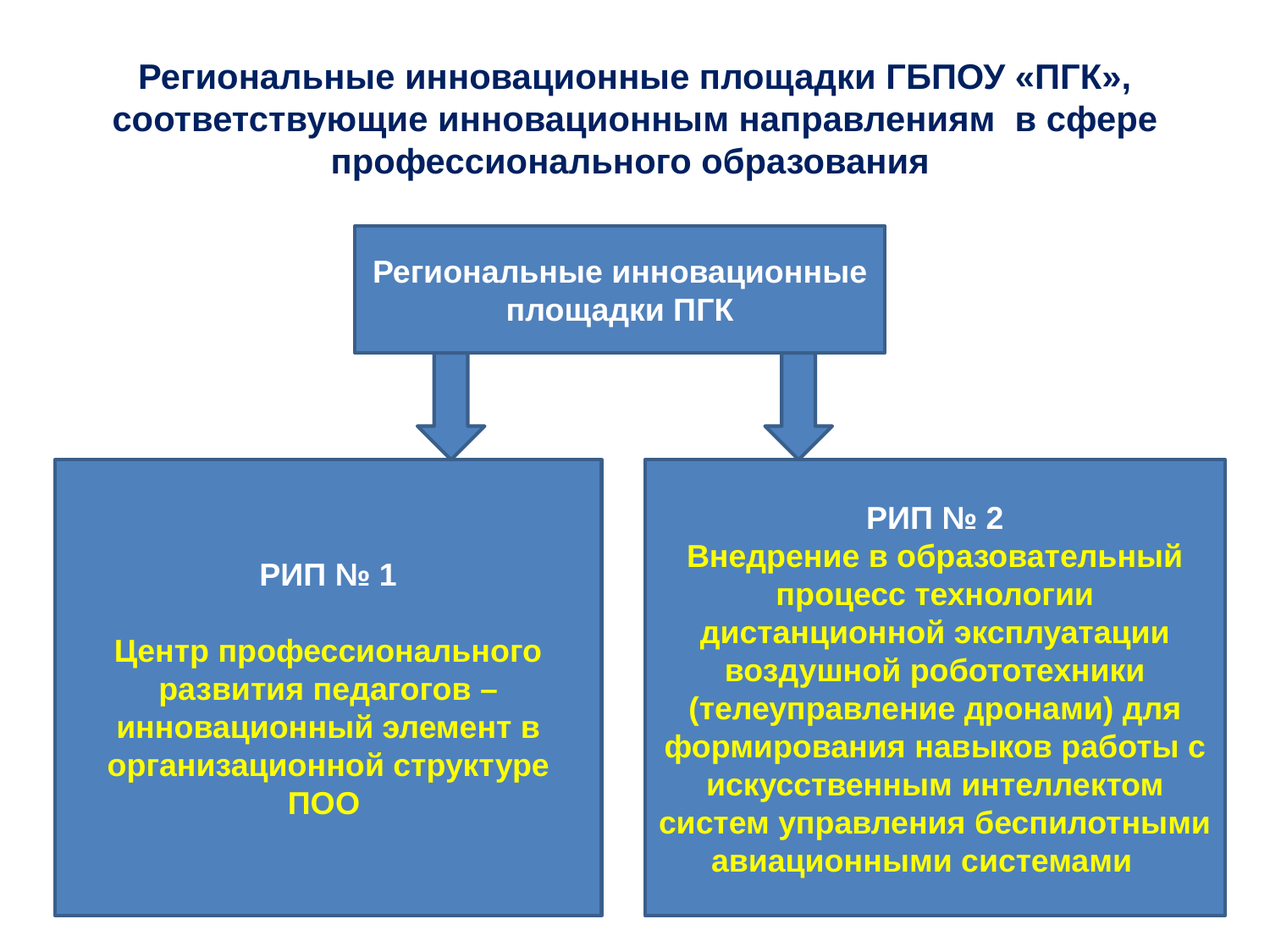

# Региональные инновационные площадки ГБПОУ «ПГК», соответствующие инновационным направлениям  в сфере профессионального образования

Региональные инновационные площадки ПГК

РИП № 1

Центр профессионального развития педагогов – инновационный элемент в организационной структуре ПОО
РИП № 2
Внедрение в образовательный процесс технологии дистанционной эксплуатации воздушной робототехники (телеуправление дронами) для формирования навыков работы с искусственным интеллектом систем управления беспилотными авиационными системами